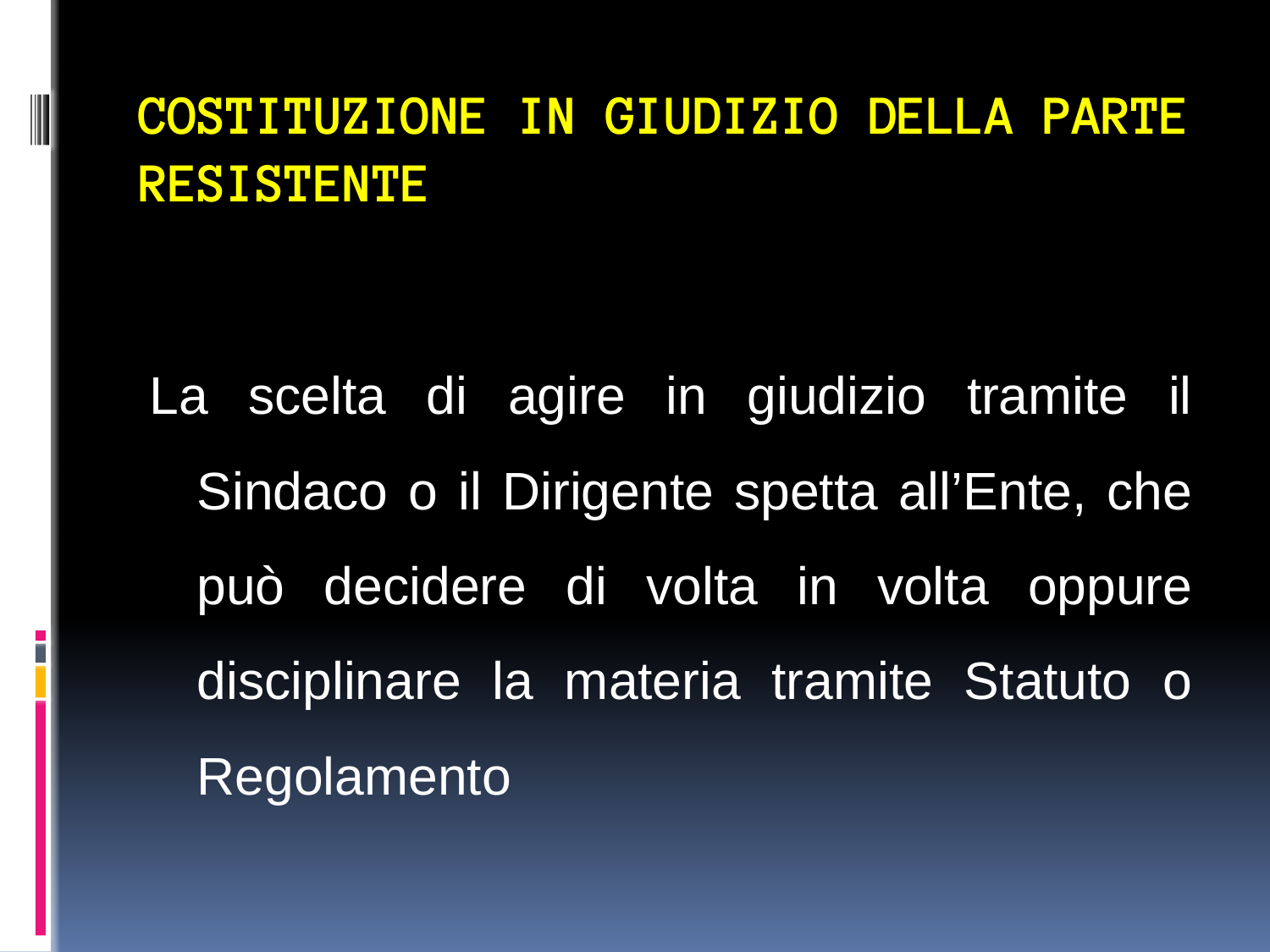

# COSTITUZIONE IN GIUDIZIO DELLA PARTE RESISTENTE

La scelta di agire in giudizio tramite il Sindaco o il Dirigente spetta all’Ente, che può decidere di volta in volta oppure disciplinare la materia tramite Statuto o Regolamento